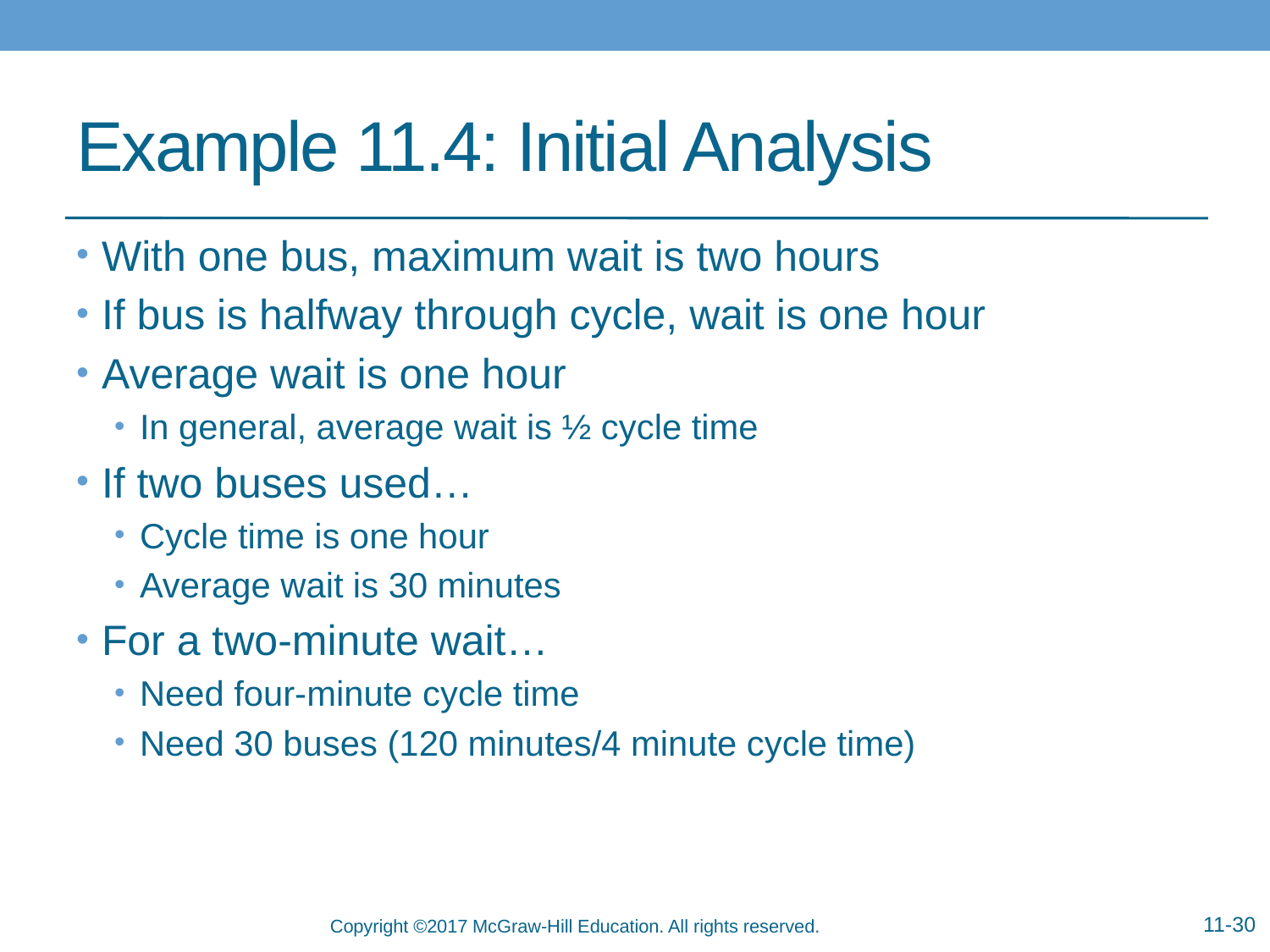

# Example 11.4: Initial Analysis
With one bus, maximum wait is two hours
If bus is halfway through cycle, wait is one hour
Average wait is one hour
In general, average wait is ½ cycle time
If two buses used…
Cycle time is one hour
Average wait is 30 minutes
For a two-minute wait…
Need four-minute cycle time
Need 30 buses (120 minutes/4 minute cycle time)
11-30